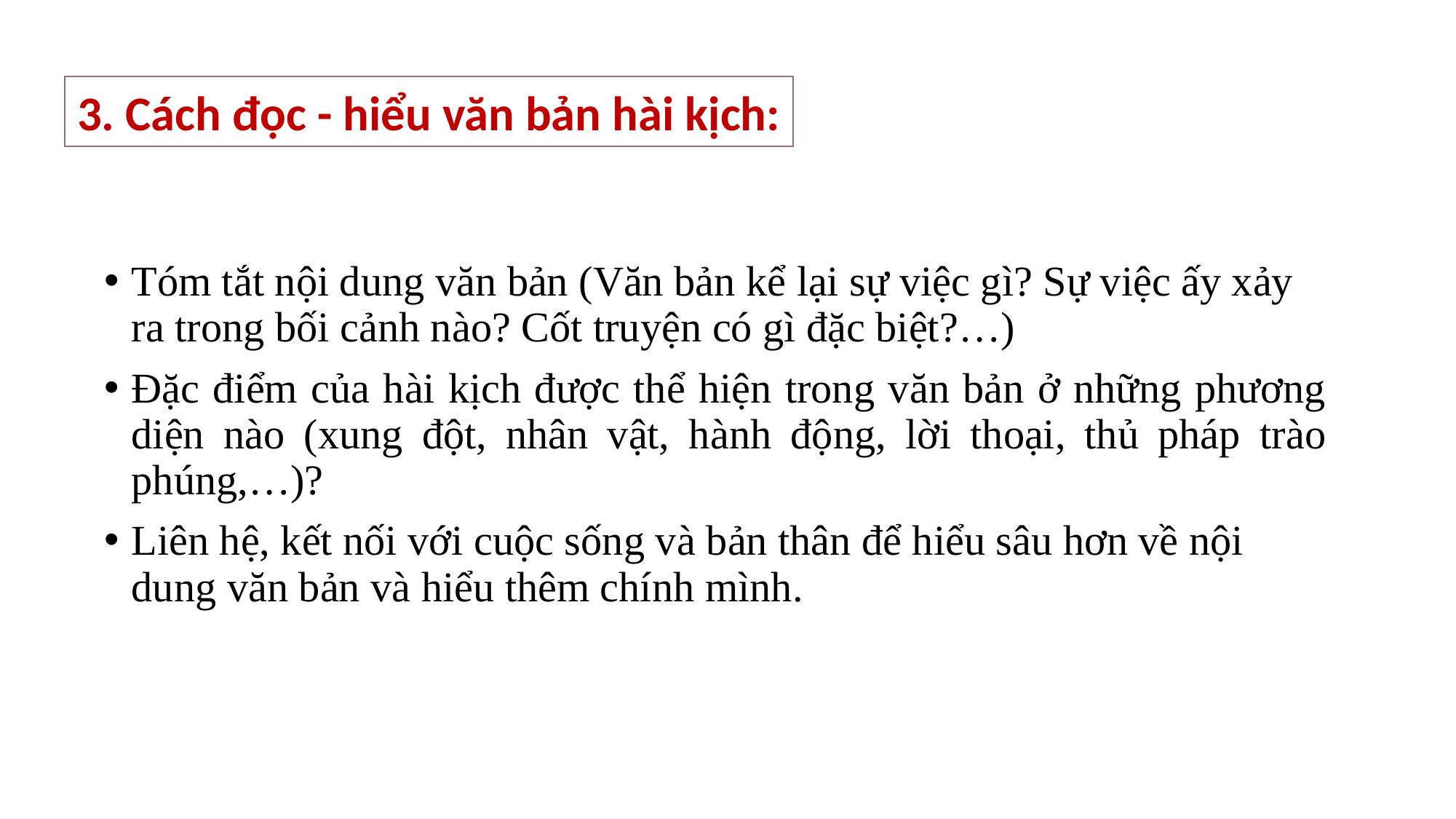

3. Cách đọc - hiểu văn bản hài kịch:
Tóm tắt nội dung văn bản (Văn bản kể lại sự việc gì? Sự việc ấy xảy ra trong bối cảnh nào? Cốt truyện có gì đặc biệt?…)
Đặc điểm của hài kịch được thể hiện trong văn bản ở những phương diện nào (xung đột, nhân vật, hành động, lời thoại, thủ pháp trào phúng,…)?
Liên hệ, kết nối với cuộc sống và bản thân để hiểu sâu hơn về nội dung văn bản và hiểu thêm chính mình.